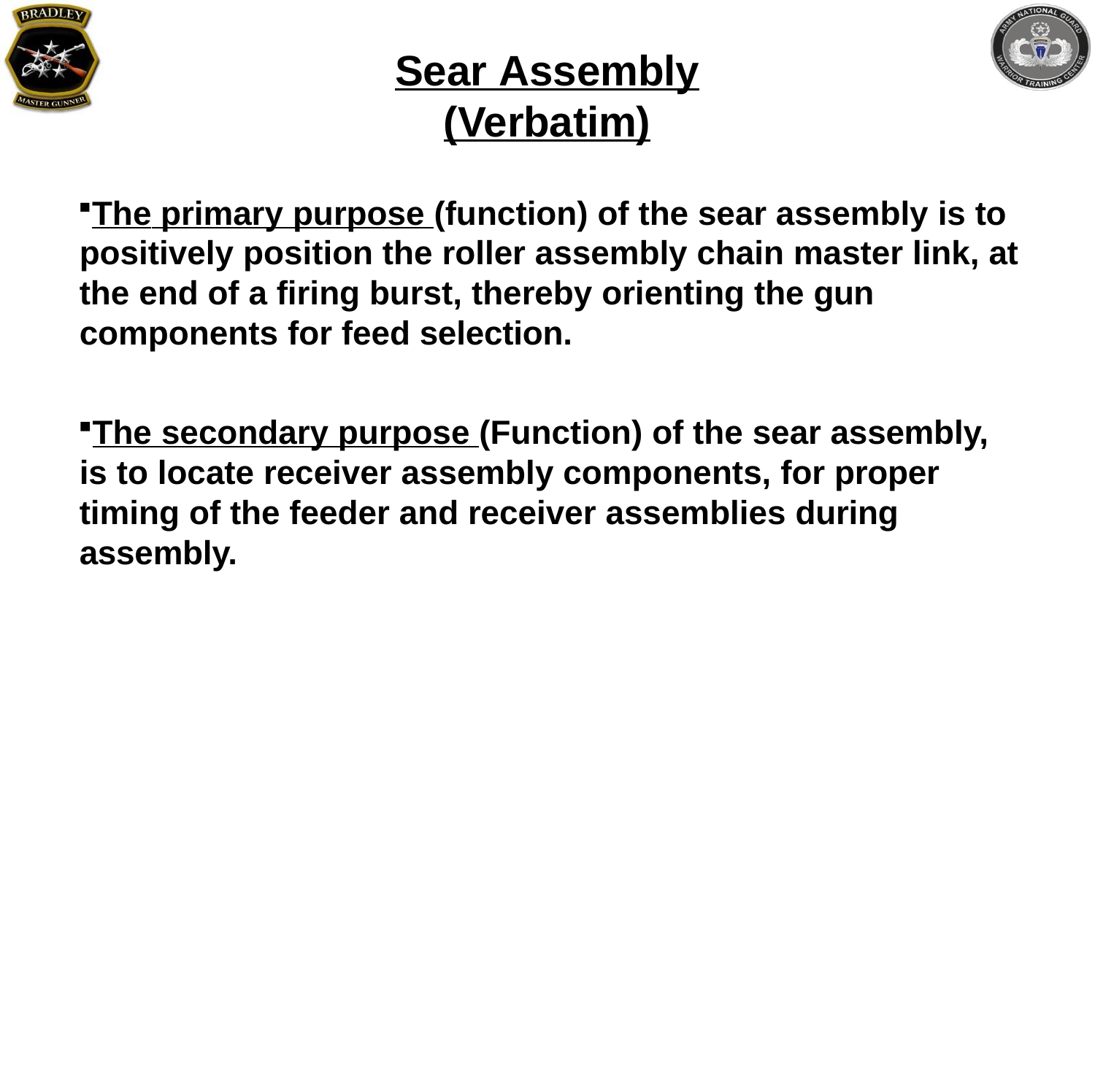

# Sear Assembly (Verbatim)
The primary purpose (function) of the sear assembly is to positively position the roller assembly chain master link, at the end of a firing burst, thereby orienting the gun components for feed selection.

The secondary purpose (Function) of the sear assembly, is to locate receiver assembly components, for proper timing of the feeder and receiver assemblies during assembly.